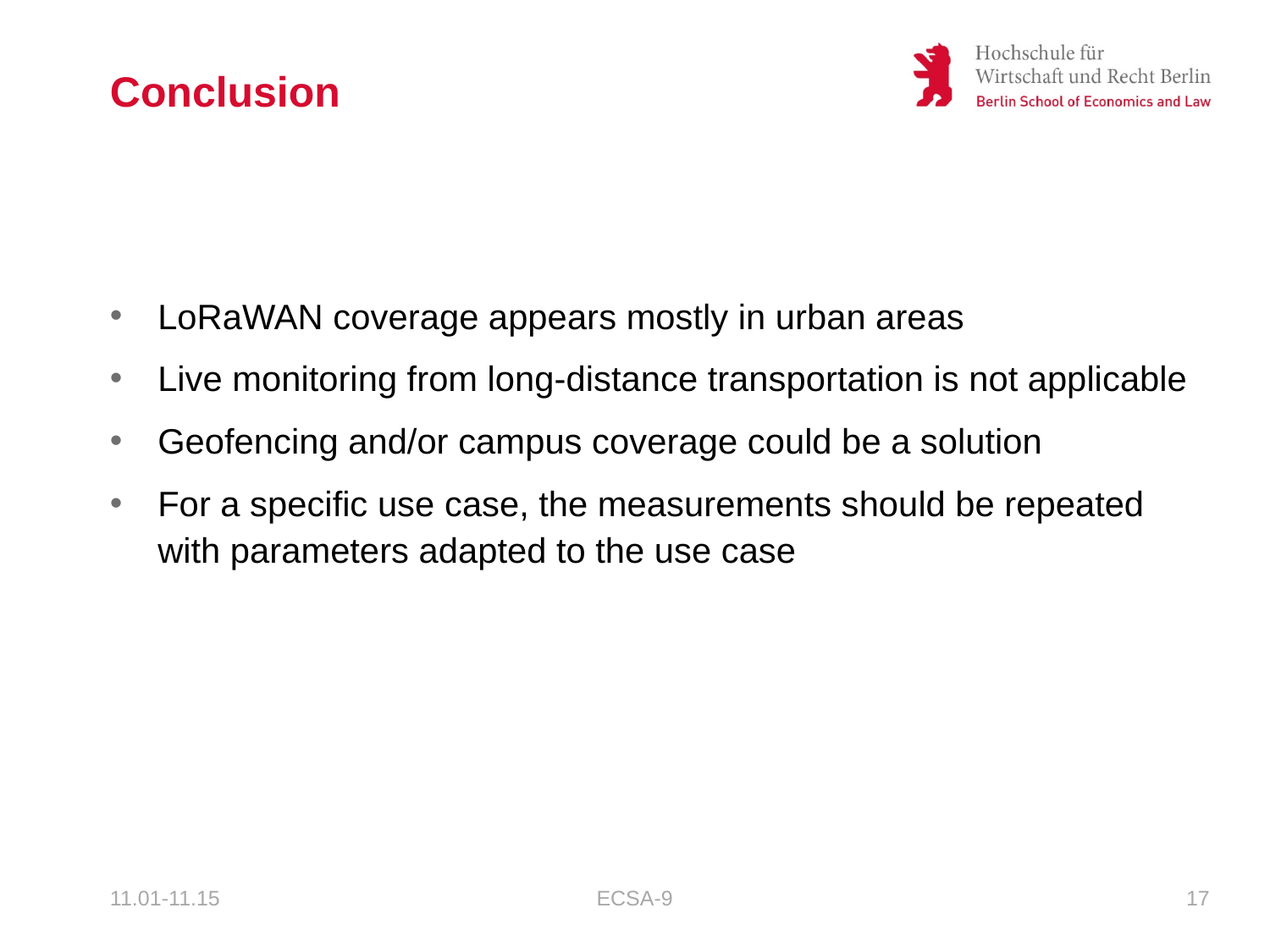

# Conclusion
LoRaWAN coverage appears mostly in urban areas
Live monitoring from long-distance transportation is not applicable
Geofencing and/or campus coverage could be a solution
For a specific use case, the measurements should be repeated with parameters adapted to the use case
11.01-11.15

ECSA-9
17